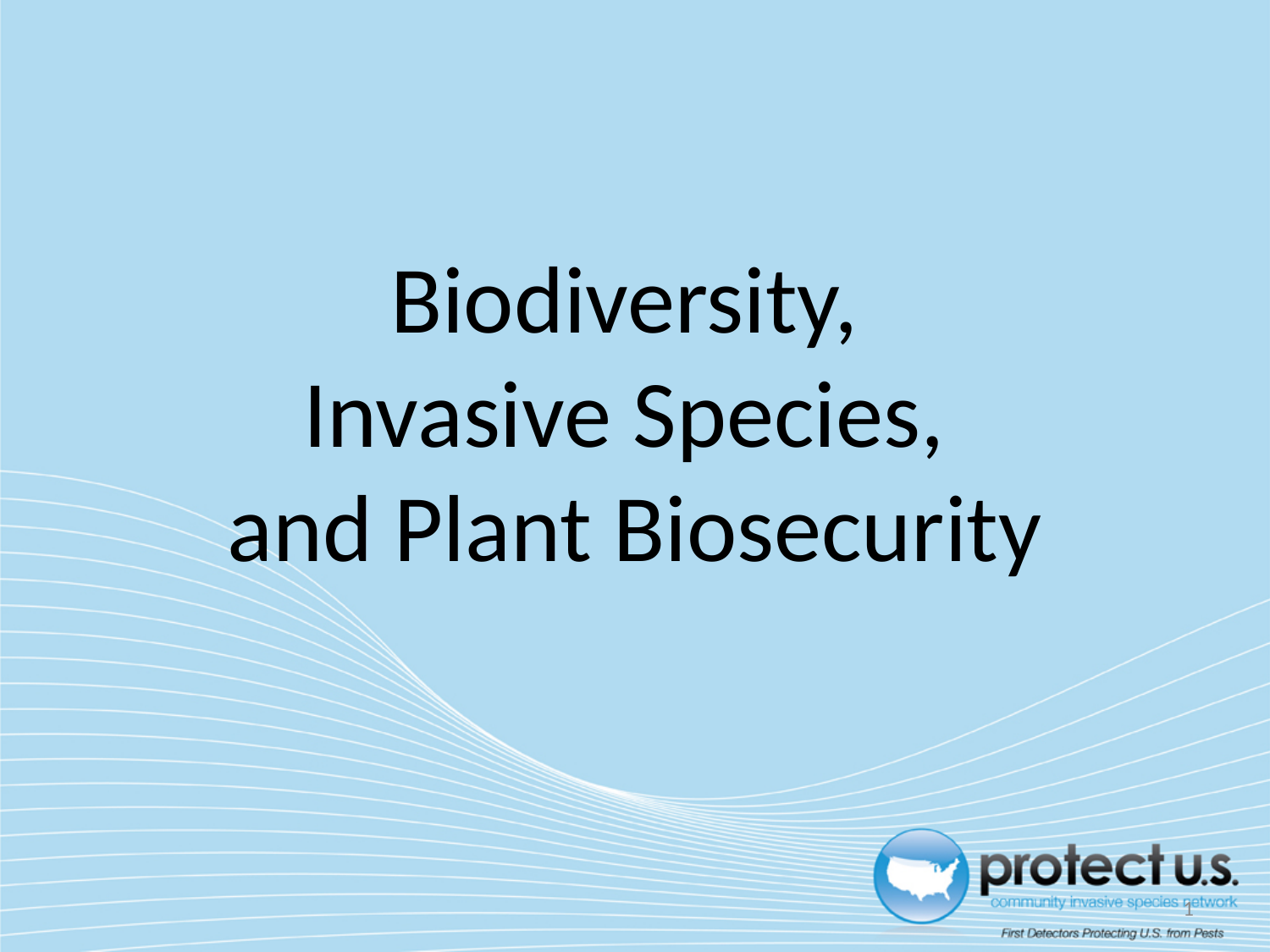

# Biodiversity, Invasive Species, and Plant Biosecurity
1